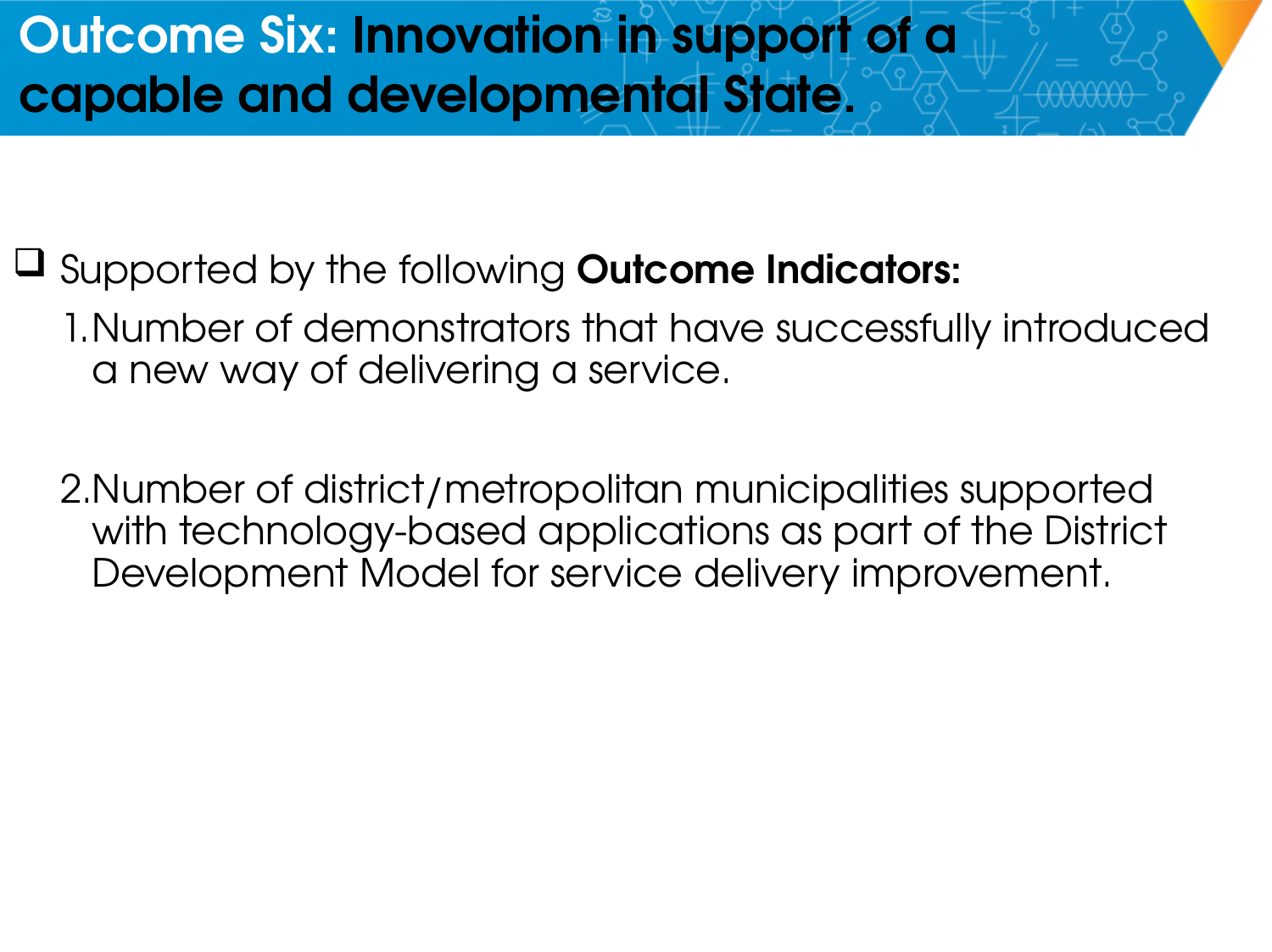

# Outcome Six: Innovation in support of a capable and developmental State.

Supported by the following Outcome Indicators:
Number of demonstrators that have successfully introduced a new way of delivering a service.

Number of district/metropolitan municipalities supported with technology-based applications as part of the District Development Model for service delivery improvement.